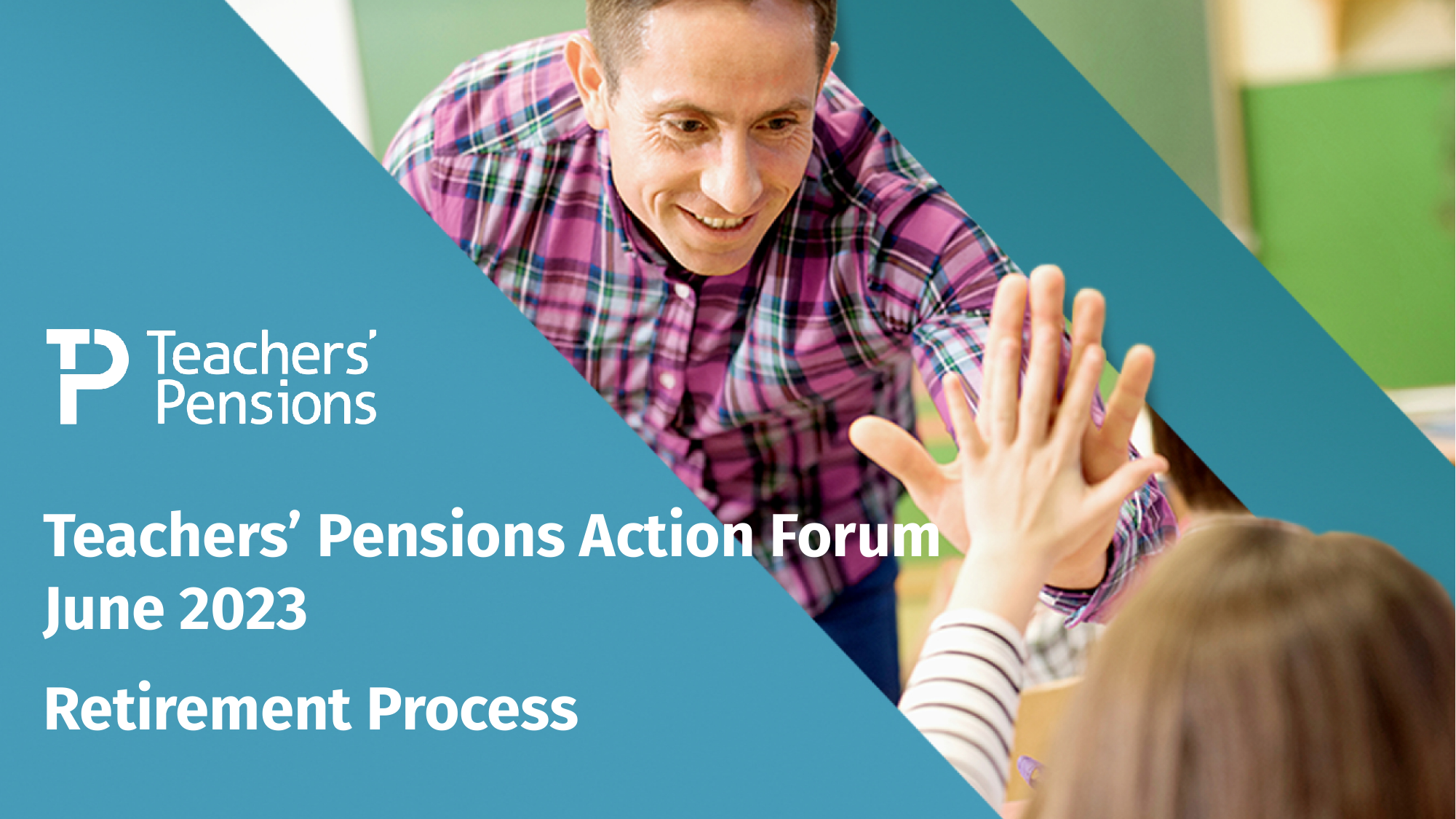

Teachers’ Pensions Action Forum June 2023
Retirement Process